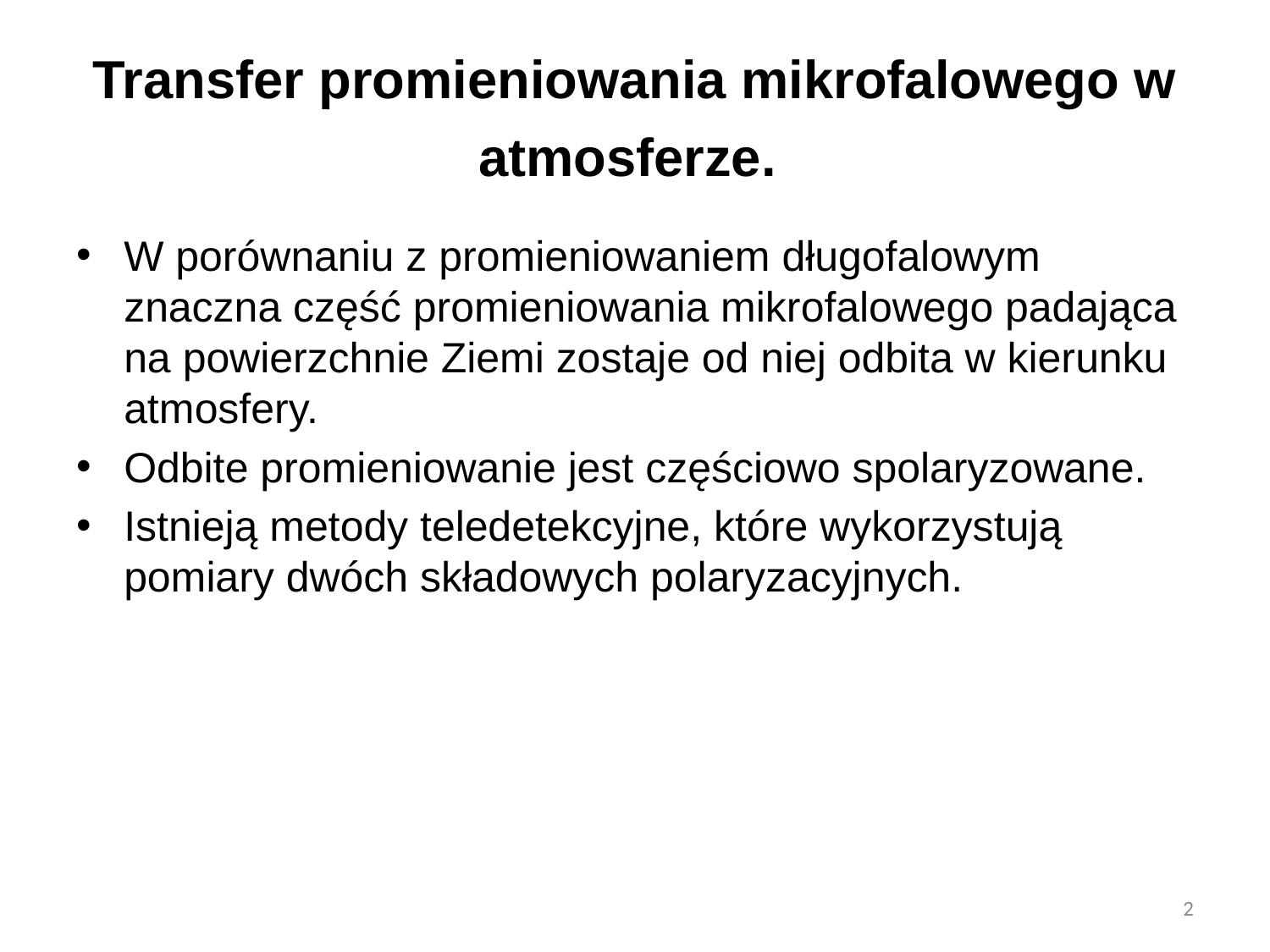

# Transfer promieniowania mikrofalowego w atmosferze.
W porównaniu z promieniowaniem długofalowym znaczna część promieniowania mikrofalowego padająca na powierzchnie Ziemi zostaje od niej odbita w kierunku atmosfery.
Odbite promieniowanie jest częściowo spolaryzowane.
Istnieją metody teledetekcyjne, które wykorzystują pomiary dwóch składowych polaryzacyjnych.
2